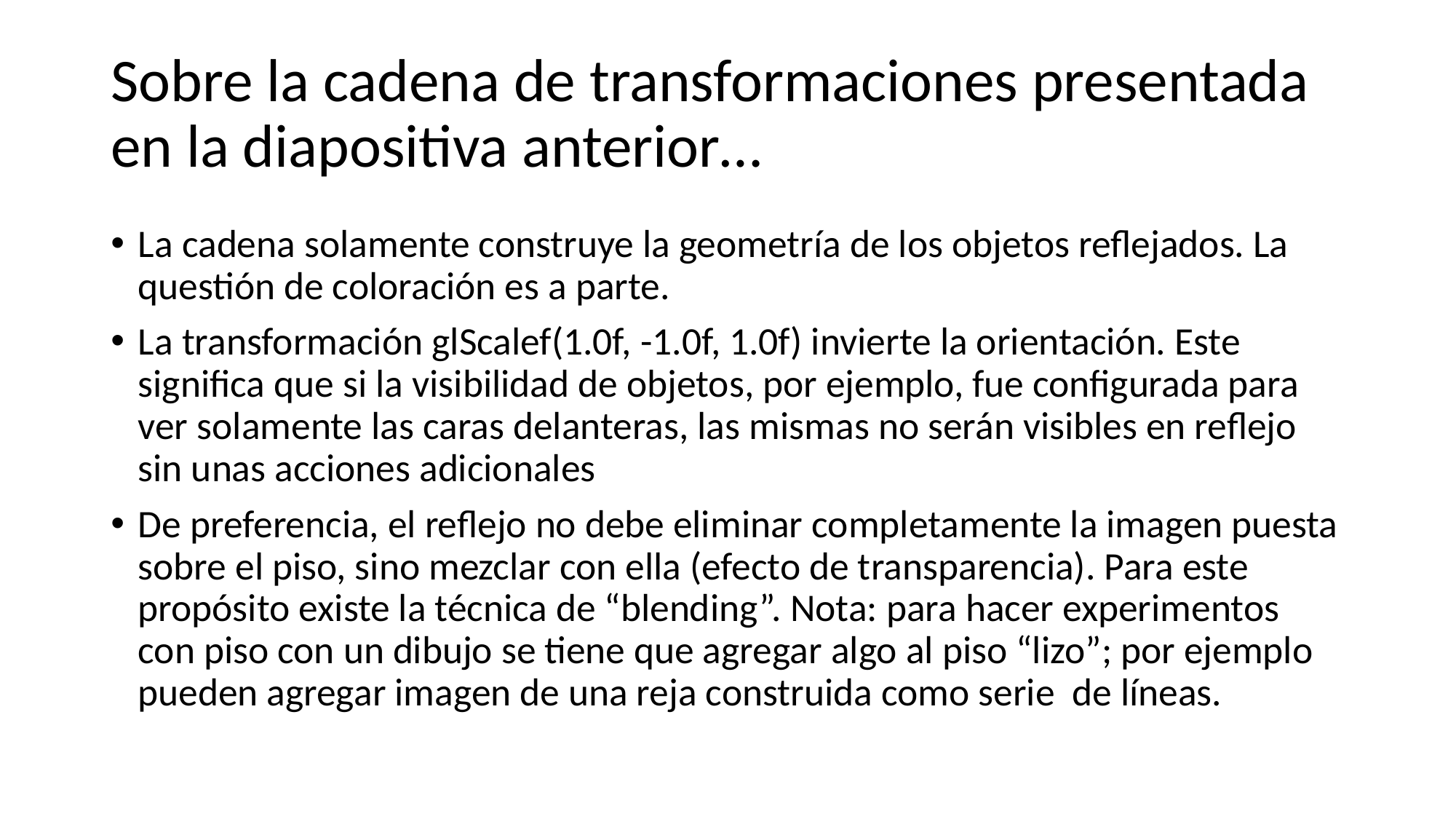

# Sobre la cadena de transformaciones presentada en la diapositiva anterior…
La cadena solamente construye la geometría de los objetos reflejados. La questión de coloración es a parte.
La transformación glScalef(1.0f, -1.0f, 1.0f) invierte la orientación. Este significa que si la visibilidad de objetos, por ejemplo, fue configurada para ver solamente las caras delanteras, las mismas no serán visibles en reflejo sin unas acciones adicionales
De preferencia, el reflejo no debe eliminar completamente la imagen puesta sobre el piso, sino mezclar con ella (efecto de transparencia). Para este propósito existe la técnica de “blending”. Nota: para hacer experimentos con piso con un dibujo se tiene que agregar algo al piso “lizo”; por ejemplo pueden agregar imagen de una reja construida como serie  de líneas.